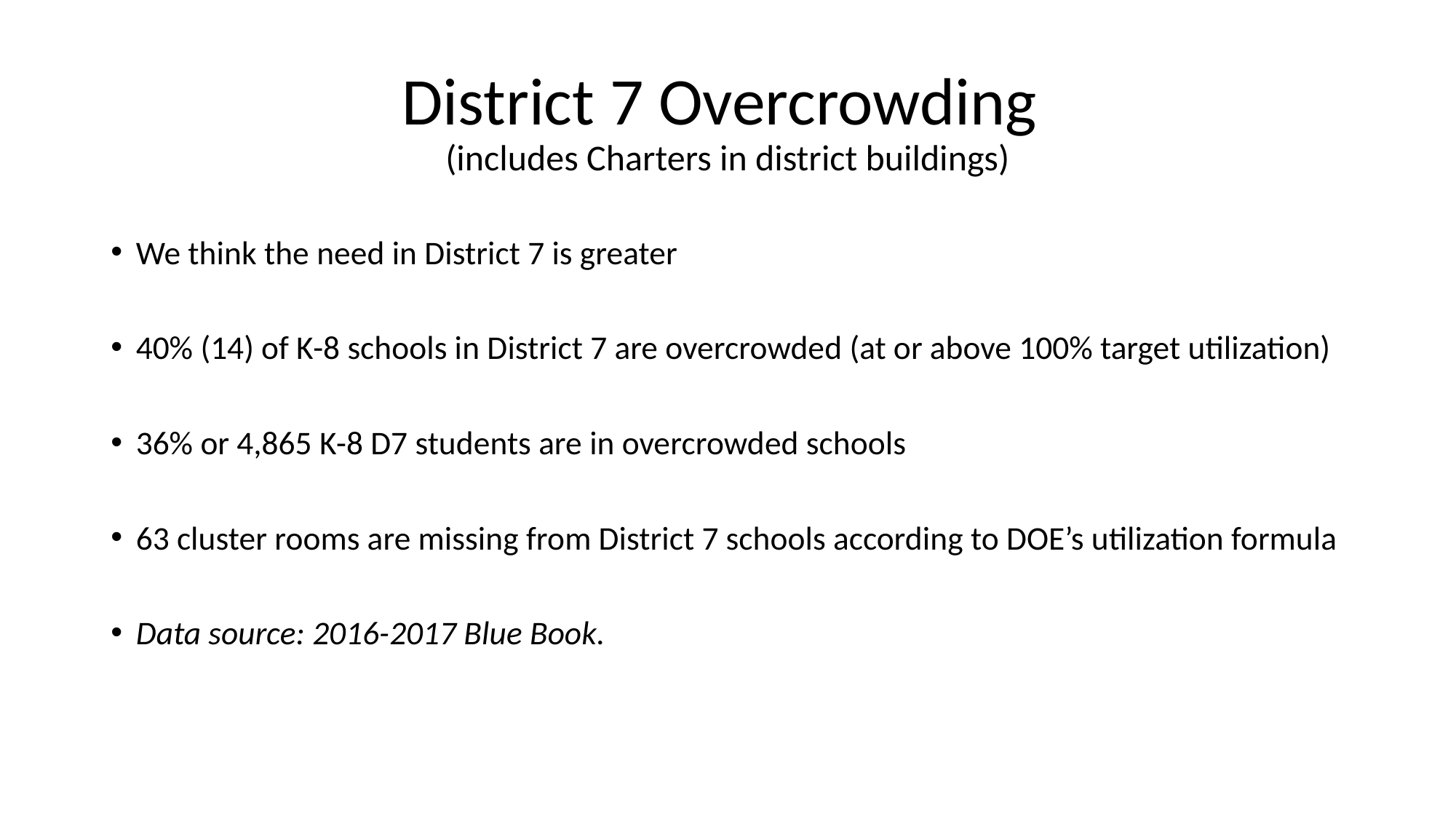

# District 7 Overcrowding (includes Charters in district buildings)
We think the need in District 7 is greater

40% (14) of K-8 schools in District 7 are overcrowded (at or above 100% target utilization)

36% or 4,865 K-8 D7 students are in overcrowded schools

63 cluster rooms are missing from District 7 schools according to DOE’s utilization formula

Data source: 2016-2017 Blue Book.